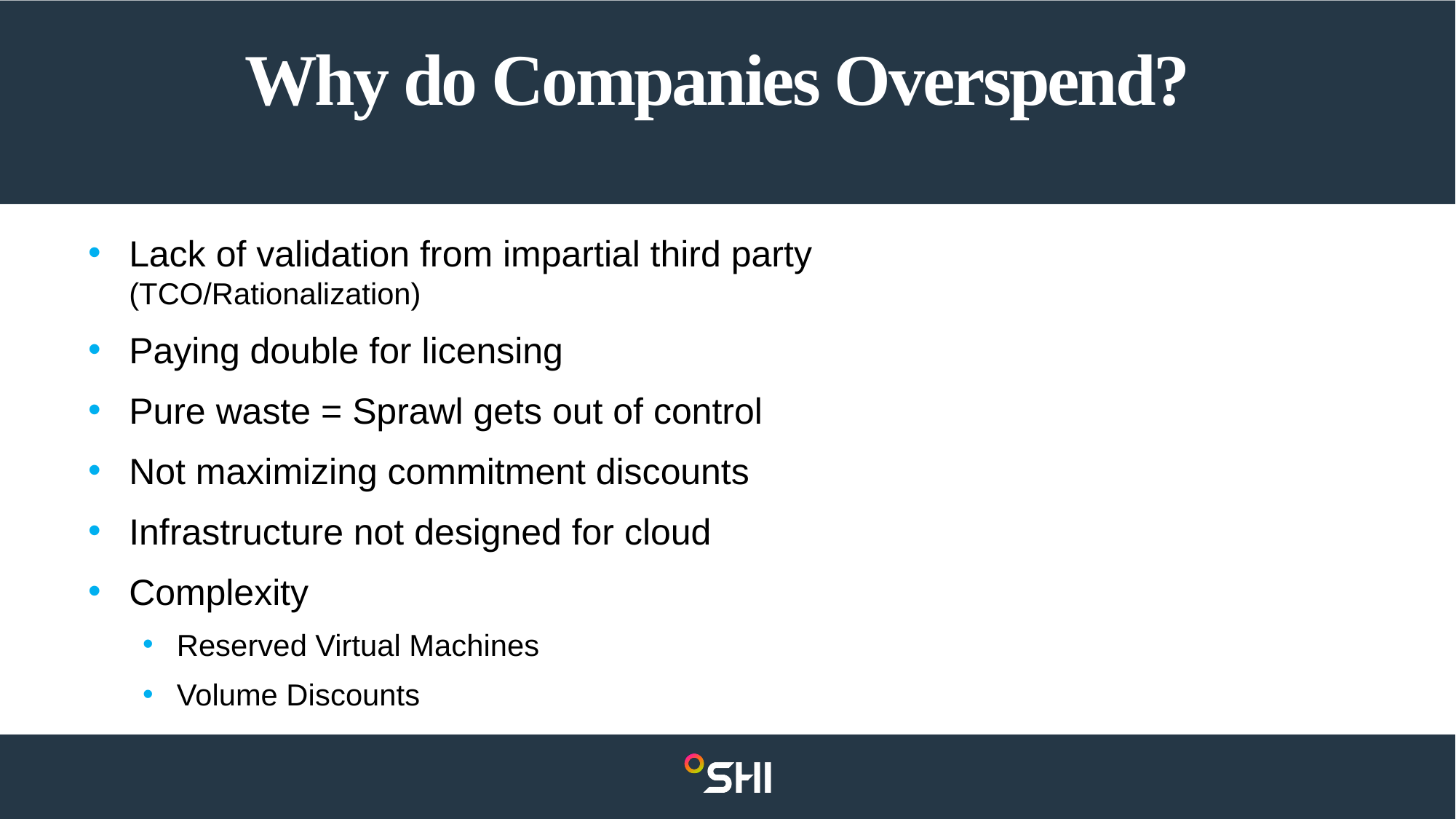

# Why do Companies Overspend?
Lack of validation from impartial third party
(TCO/Rationalization)
Paying double for licensing
Pure waste = Sprawl gets out of control
Not maximizing commitment discounts
Infrastructure not designed for cloud
Complexity
Reserved Virtual Machines
Volume Discounts